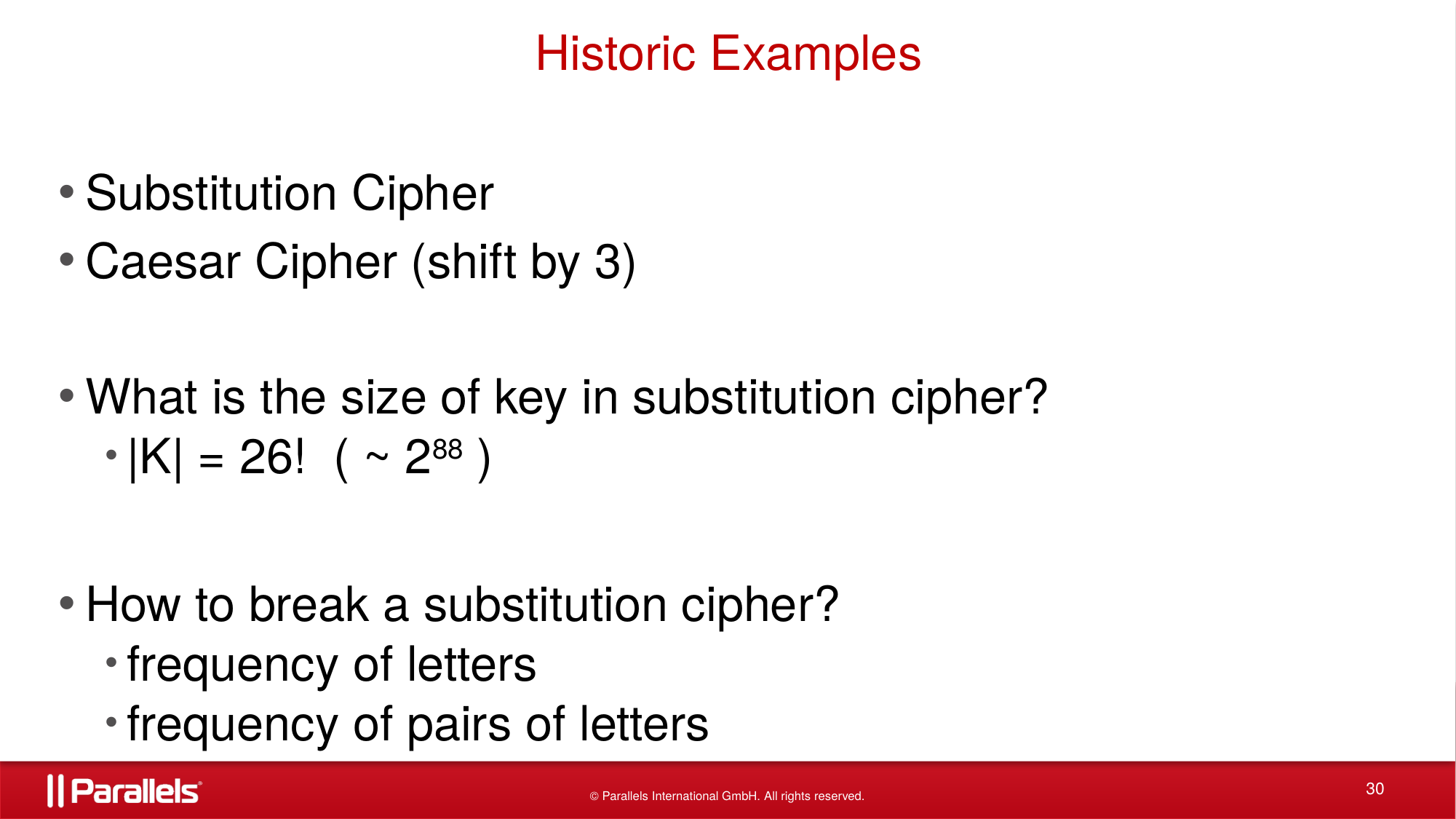

# Historic Examples

Substitution Cipher
Caesar Cipher (shift by 3)

What is the size of key in substitution cipher?
|K| = 26!  ( ~ 288 )

How to break a substitution cipher?
frequency of letters
frequency of pairs of letters